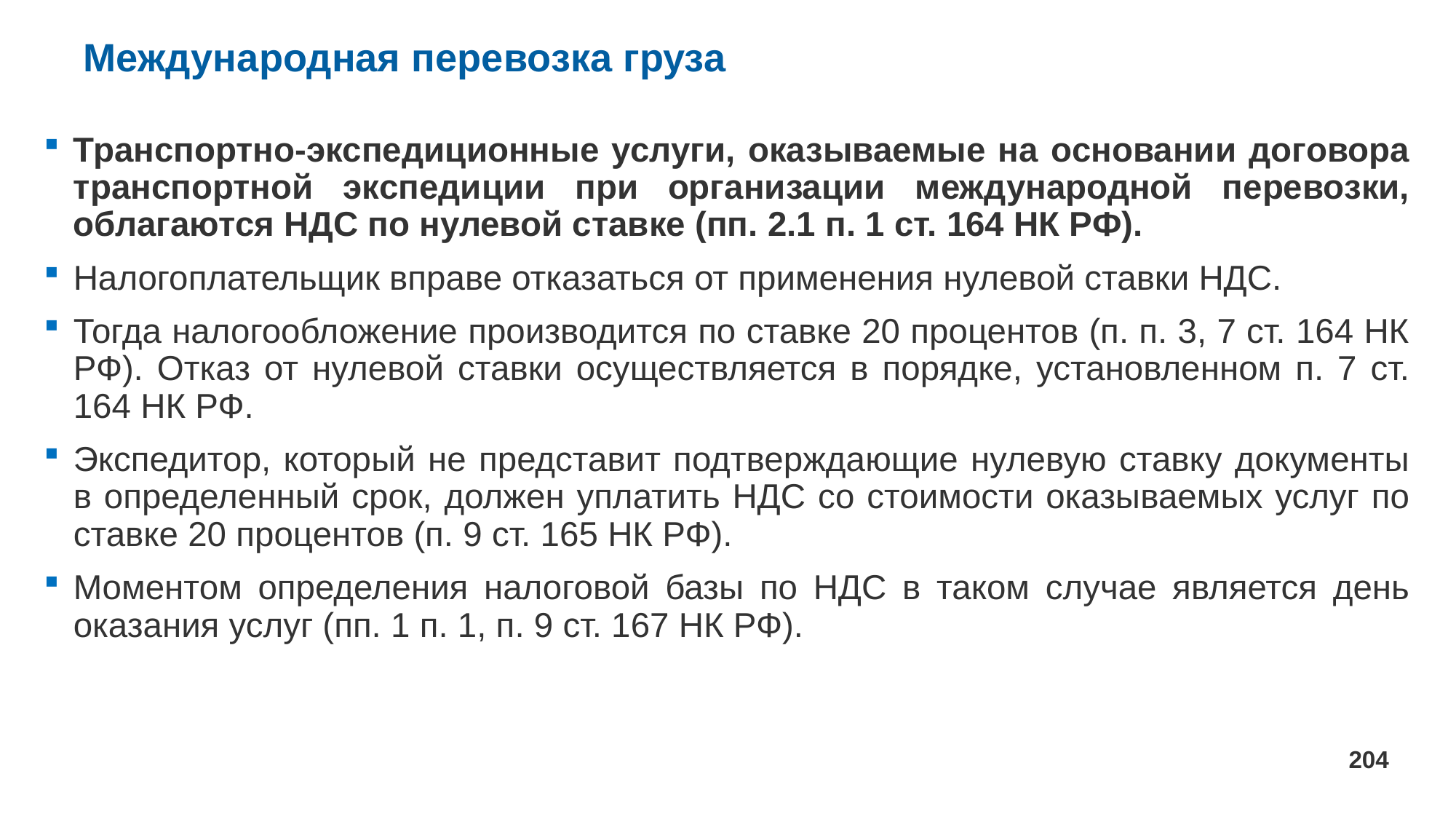

# Международная перевозка груза
Транспортно-экспедиционные услуги, оказываемые на основании договора транспортной экспедиции при организации международной перевозки, облагаются НДС по нулевой ставке (пп. 2.1 п. 1 ст. 164 НК РФ).
Налогоплательщик вправе отказаться от применения нулевой ставки НДС.
Тогда налогообложение производится по ставке 20 процентов (п. п. 3, 7 ст. 164 НК РФ). Отказ от нулевой ставки осуществляется в порядке, установленном п. 7 ст. 164 НК РФ.
Экспедитор, который не представит подтверждающие нулевую ставку документы в определенный срок, должен уплатить НДС со стоимости оказываемых услуг по ставке 20 процентов (п. 9 ст. 165 НК РФ).
Моментом определения налоговой базы по НДС в таком случае является день оказания услуг (пп. 1 п. 1, п. 9 ст. 167 НК РФ).